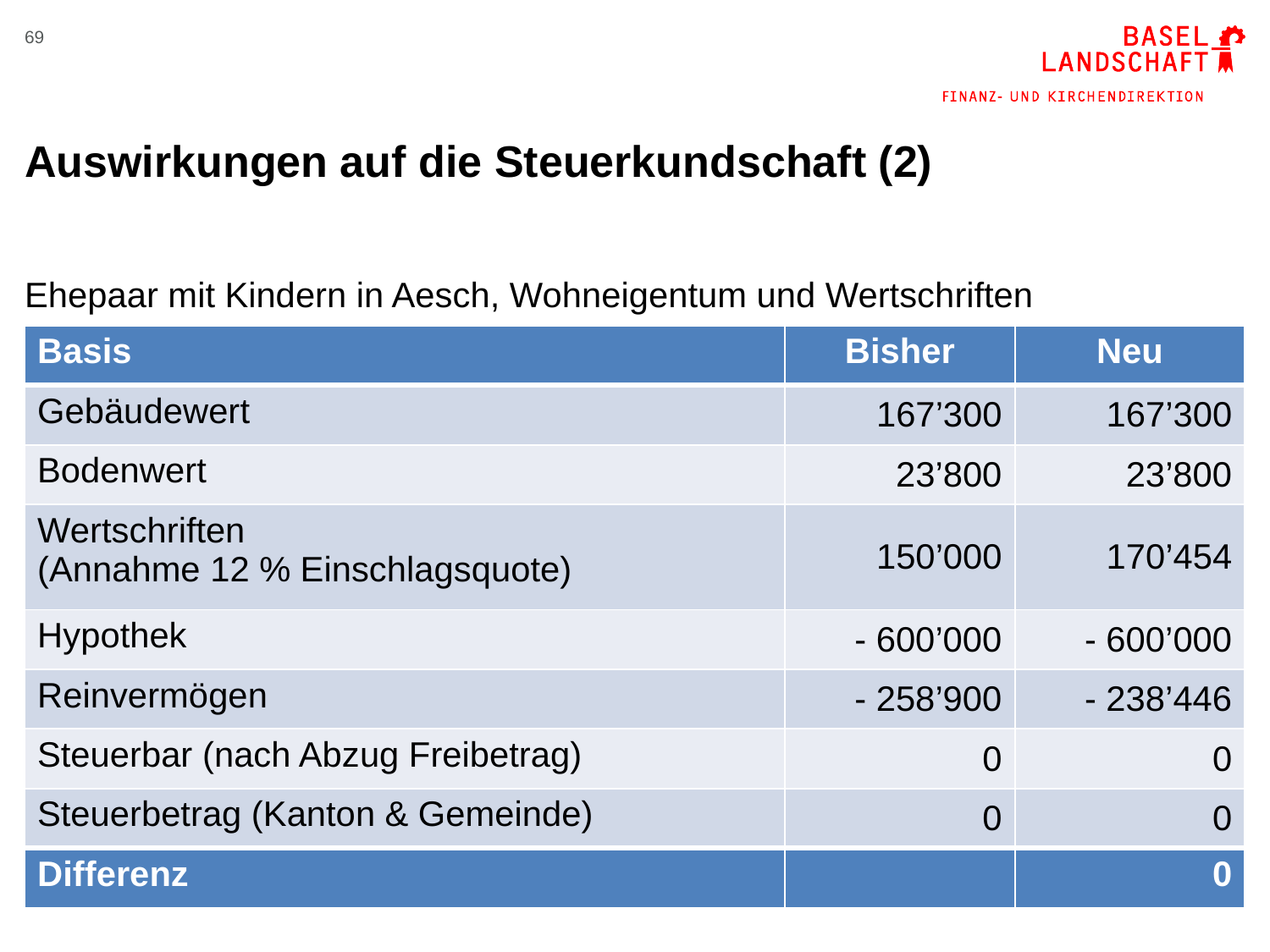

69
# Auswirkungen auf die Steuerkundschaft (2)
Ehepaar mit Kindern in Aesch, Wohneigentum und Wertschriften
| Basis | Bisher | Neu |
| --- | --- | --- |
| Gebäudewert | 167’300 | 167’300 |
| Bodenwert | 23’800 | 23’800 |
| Wertschriften (Annahme 12 % Einschlagsquote) | 150’000 | 170’454 |
| Hypothek | - 600’000 | - 600’000 |
| Reinvermögen | - 258’900 | - 238’446 |
| Steuerbar (nach Abzug Freibetrag) | 0 | 0 |
| Steuerbetrag (Kanton & Gemeinde) | 0 | 0 |
| Differenz |  | 0 |